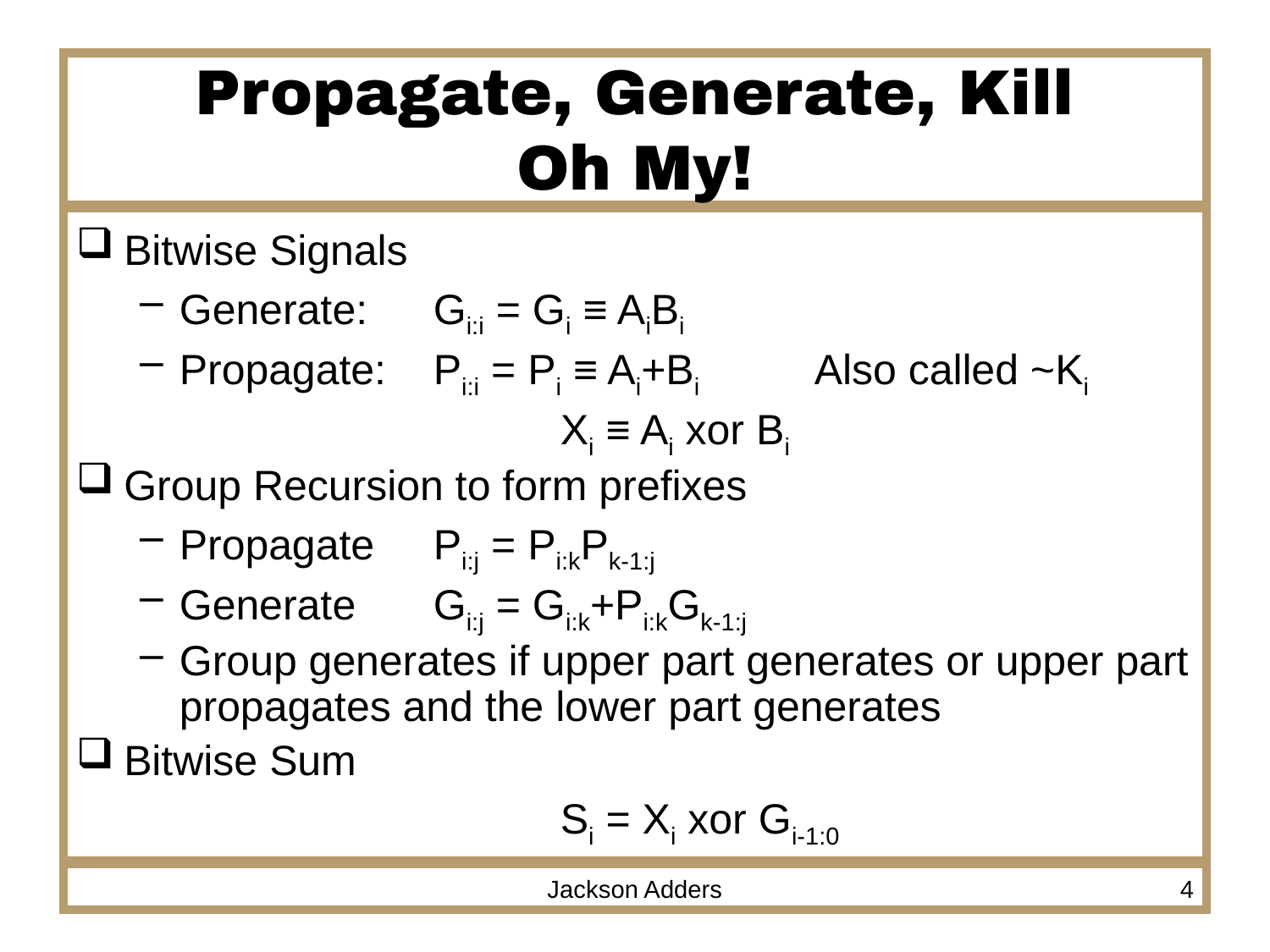

# Propagate, Generate, Kill Oh My!
Bitwise Signals
Generate:	Gi:i = Gi ≡ AiBi
Propagate:	Pi:i = Pi ≡ Ai+Bi	Also called ~Ki
	 			Xi ≡ Ai xor Bi
Group Recursion to form prefixes
Propagate	Pi:j = Pi:kPk-1:j
Generate	Gi:j = Gi:k+Pi:kGk-1:j
Group generates if upper part generates or upper part propagates and the lower part generates
Bitwise Sum
				Si = Xi xor Gi-1:0

Jackson Adders
4